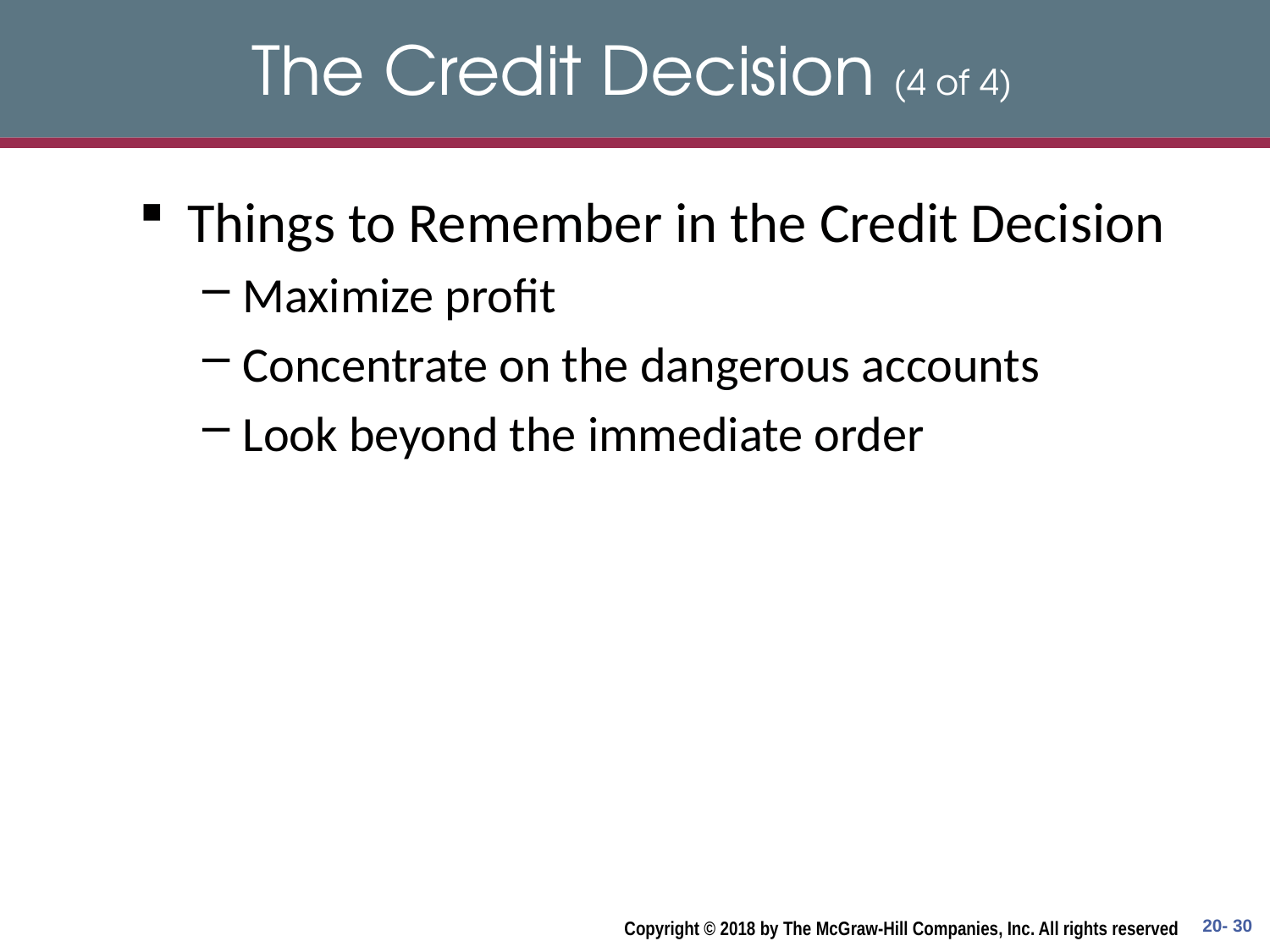

# The Credit Decision (4 of 4)
Things to Remember in the Credit Decision
Maximize profit
Concentrate on the dangerous accounts
Look beyond the immediate order